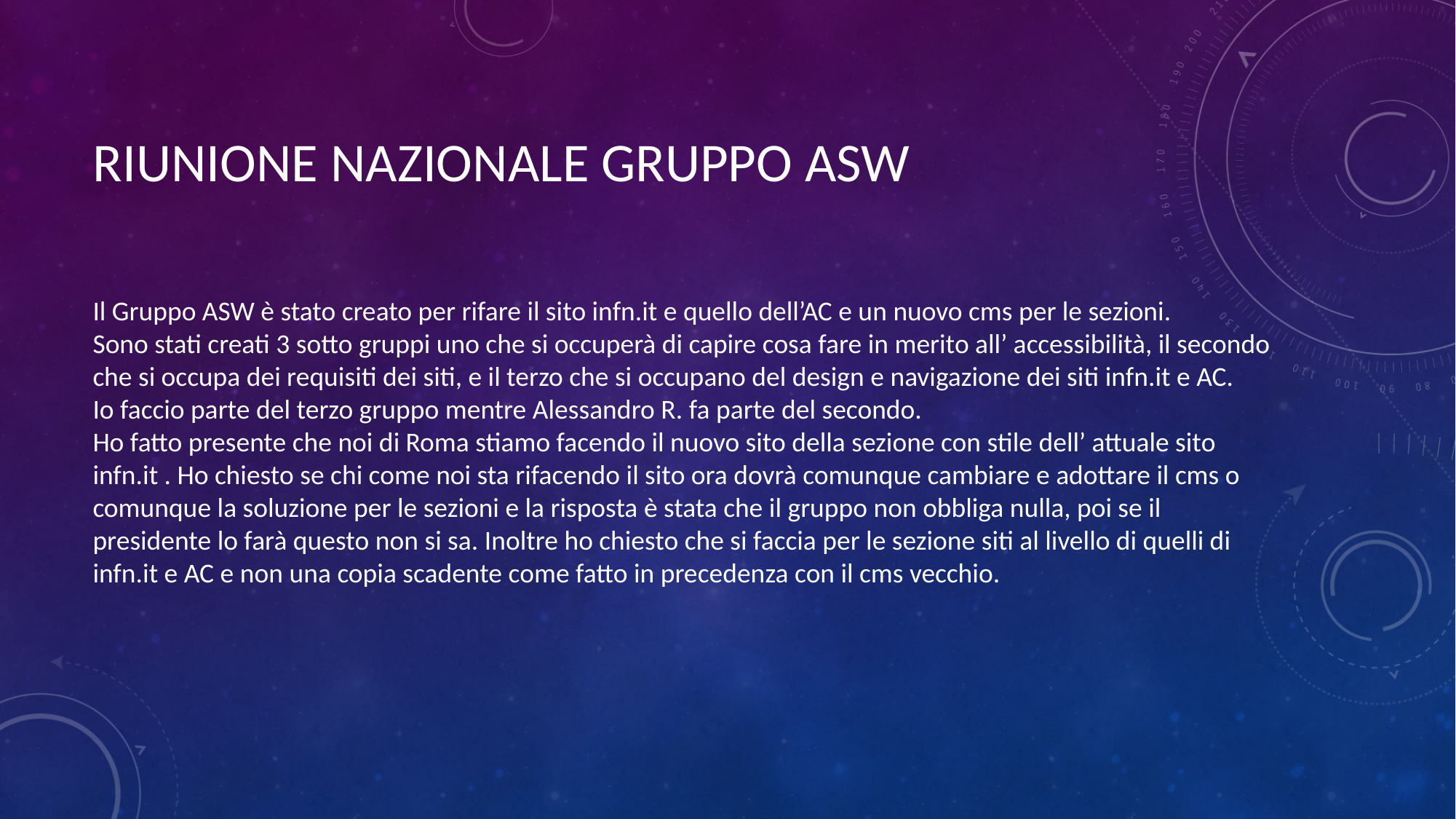

# Riunione Nazionale gruppo ASW
Il Gruppo ASW è stato creato per rifare il sito infn.it e quello dell’AC e un nuovo cms per le sezioni.
Sono stati creati 3 sotto gruppi uno che si occuperà di capire cosa fare in merito all’ accessibilità, il secondo che si occupa dei requisiti dei siti, e il terzo che si occupano del design e navigazione dei siti infn.it e AC.
Io faccio parte del terzo gruppo mentre Alessandro R. fa parte del secondo.
Ho fatto presente che noi di Roma stiamo facendo il nuovo sito della sezione con stile dell’ attuale sito infn.it . Ho chiesto se chi come noi sta rifacendo il sito ora dovrà comunque cambiare e adottare il cms o comunque la soluzione per le sezioni e la risposta è stata che il gruppo non obbliga nulla, poi se il presidente lo farà questo non si sa. Inoltre ho chiesto che si faccia per le sezione siti al livello di quelli di infn.it e AC e non una copia scadente come fatto in precedenza con il cms vecchio.